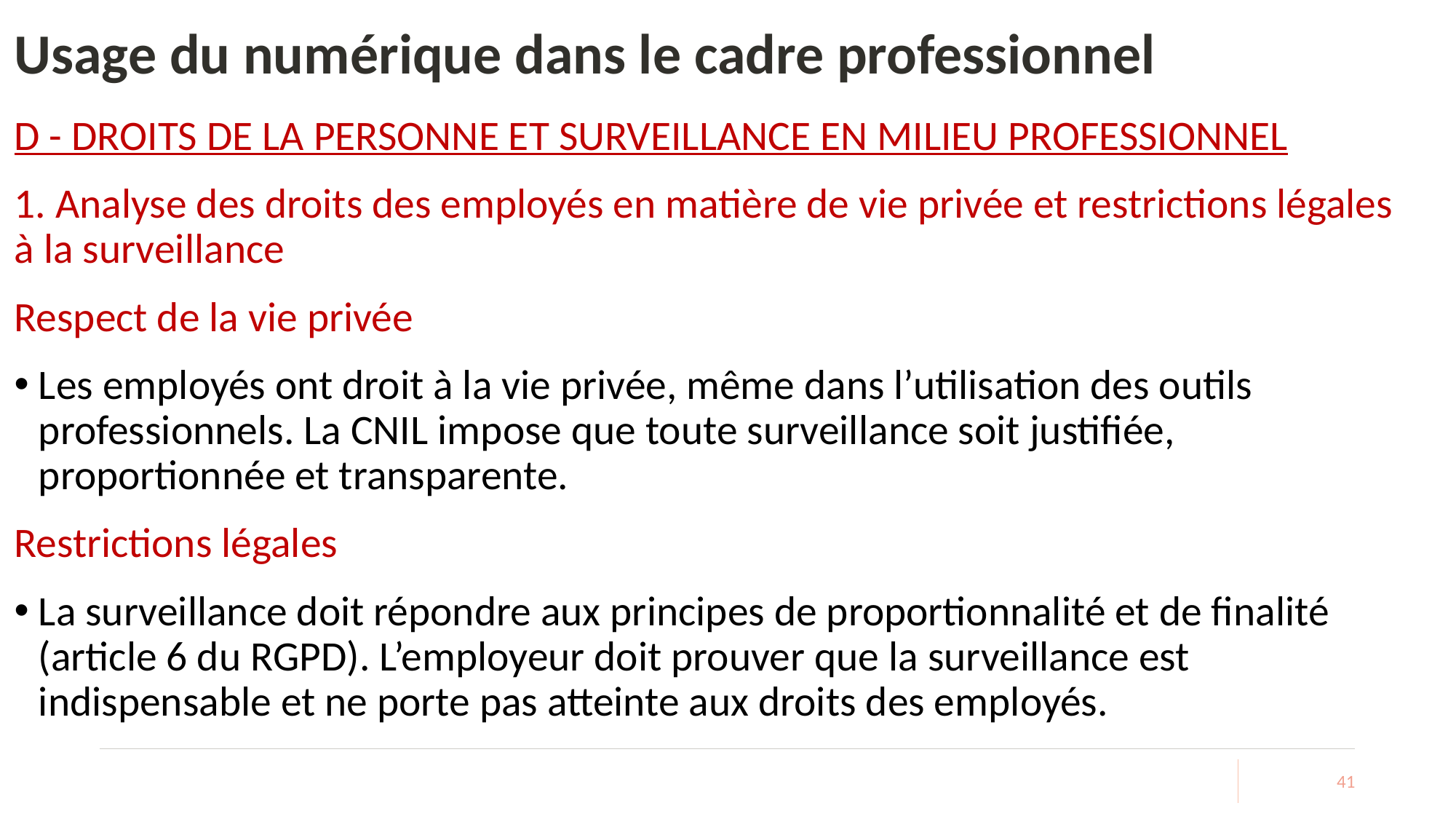

# Usage du numérique dans le cadre professionnel
D - DROITS DE LA PERSONNE ET SURVEILLANCE EN MILIEU PROFESSIONNEL
1. Analyse des droits des employés en matière de vie privée et restrictions légales à la surveillance
Respect de la vie privée
Les employés ont droit à la vie privée, même dans l’utilisation des outils professionnels. La CNIL impose que toute surveillance soit justifiée, proportionnée et transparente.
Restrictions légales
La surveillance doit répondre aux principes de proportionnalité et de finalité (article 6 du RGPD). L’employeur doit prouver que la surveillance est indispensable et ne porte pas atteinte aux droits des employés.
41